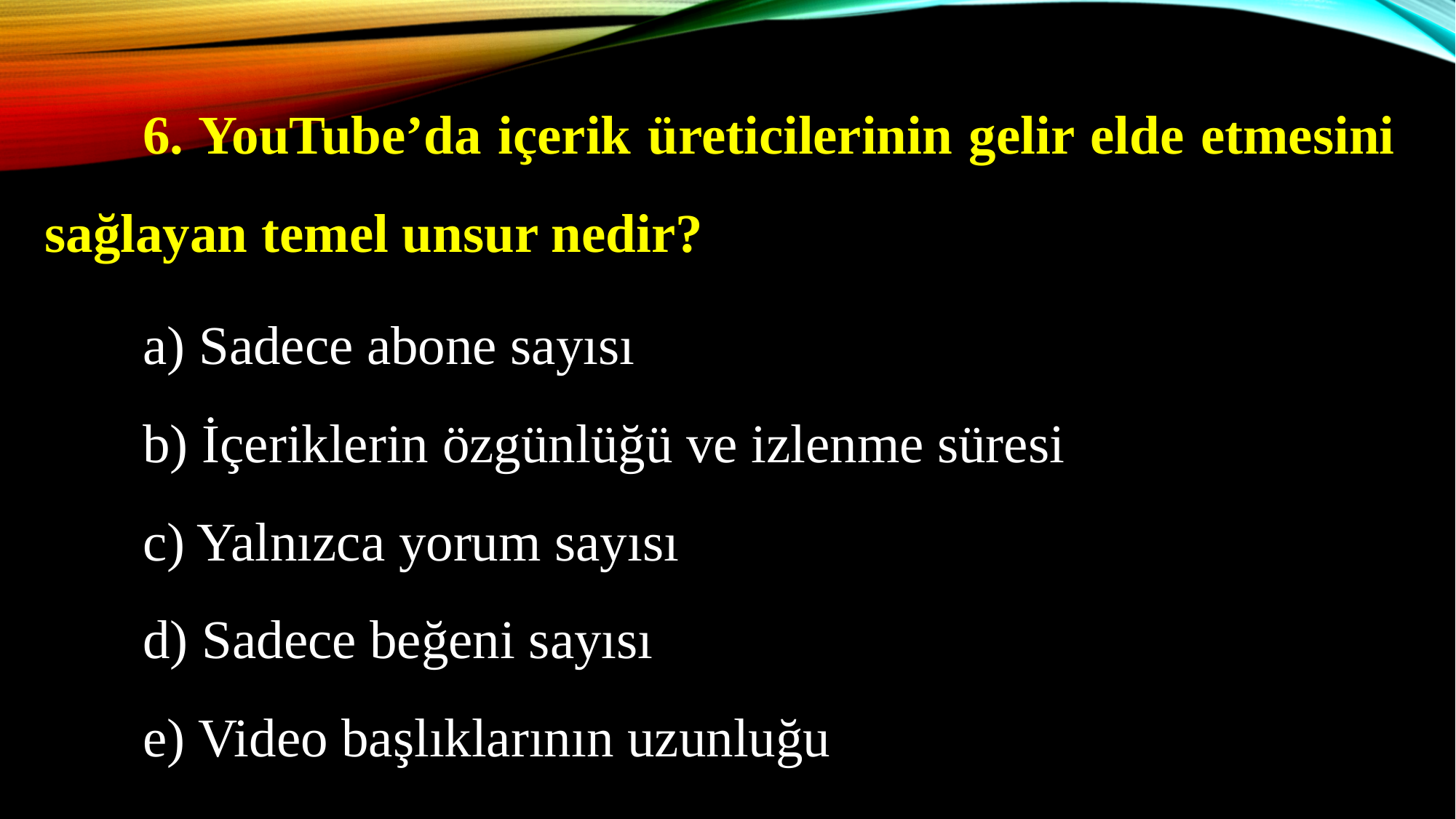

6. YouTube’da içerik üreticilerinin gelir elde etmesini sağlayan temel unsur nedir?
	a) Sadece abone sayısı
	b) İçeriklerin özgünlüğü ve izlenme süresi
	c) Yalnızca yorum sayısı
	d) Sadece beğeni sayısı
	e) Video başlıklarının uzunluğu